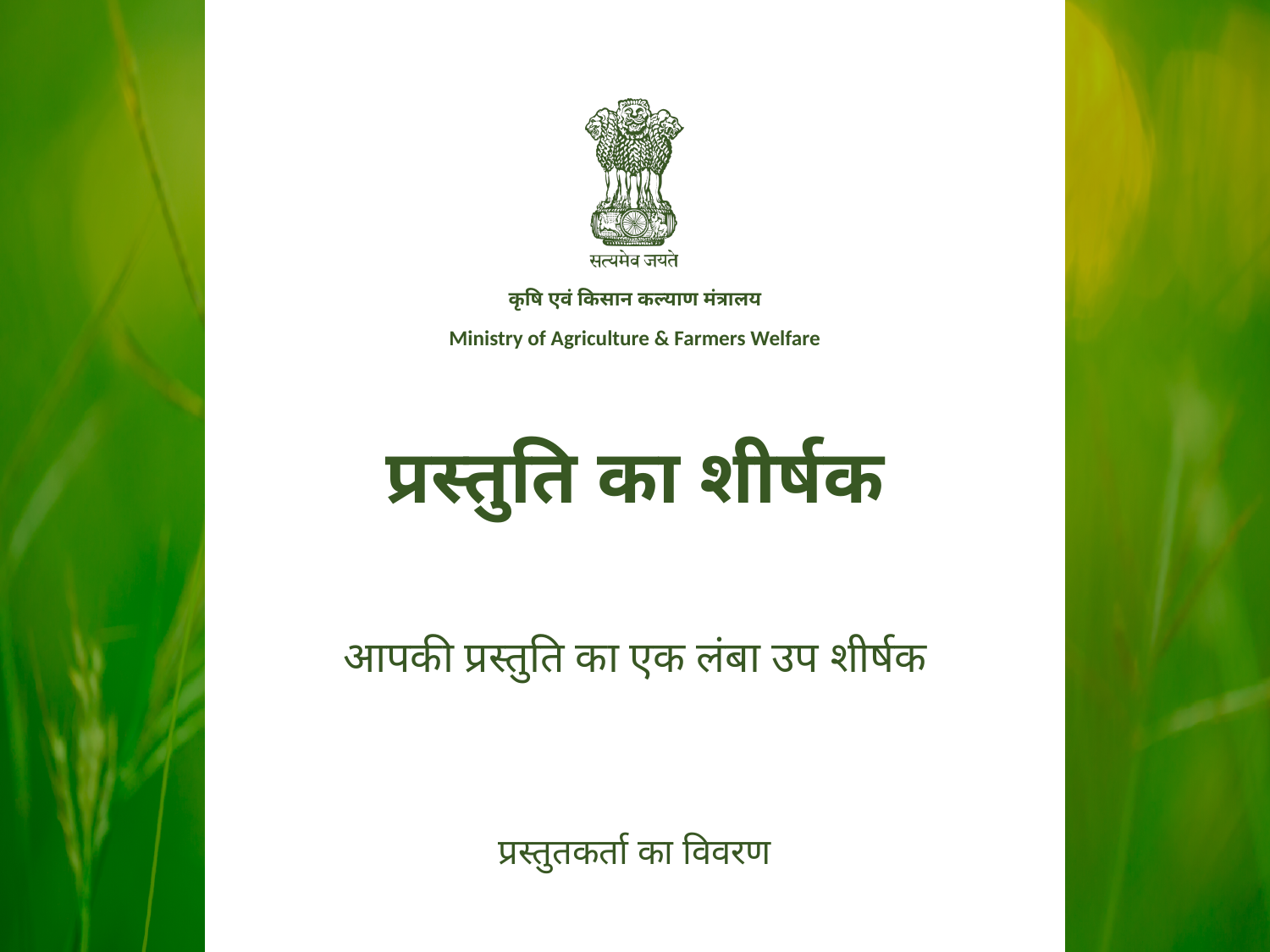

कृषि एवं किसान कल्याण मंत्रालय
Ministry of Agriculture & Farmers Welfare
प्रस्तुति का शीर्षक
आपकी प्रस्तुति का एक लंबा उप शीर्षक
प्रस्तुतकर्ता का विवरण